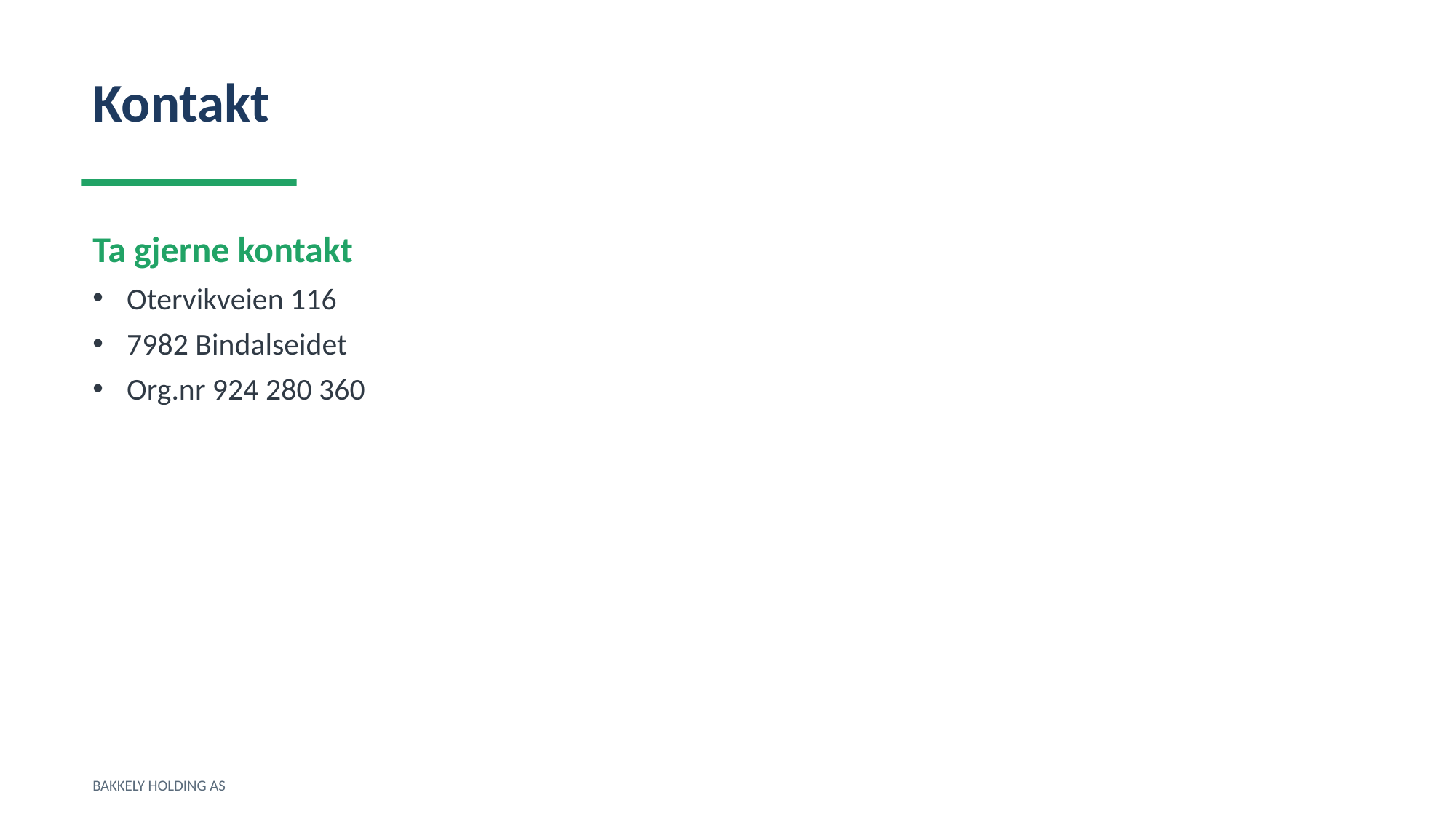

Kontakt

Ta gjerne kontakt
Otervikveien 116
7982 Bindalseidet
Org.nr 924 280 360
BAKKELY HOLDING AS